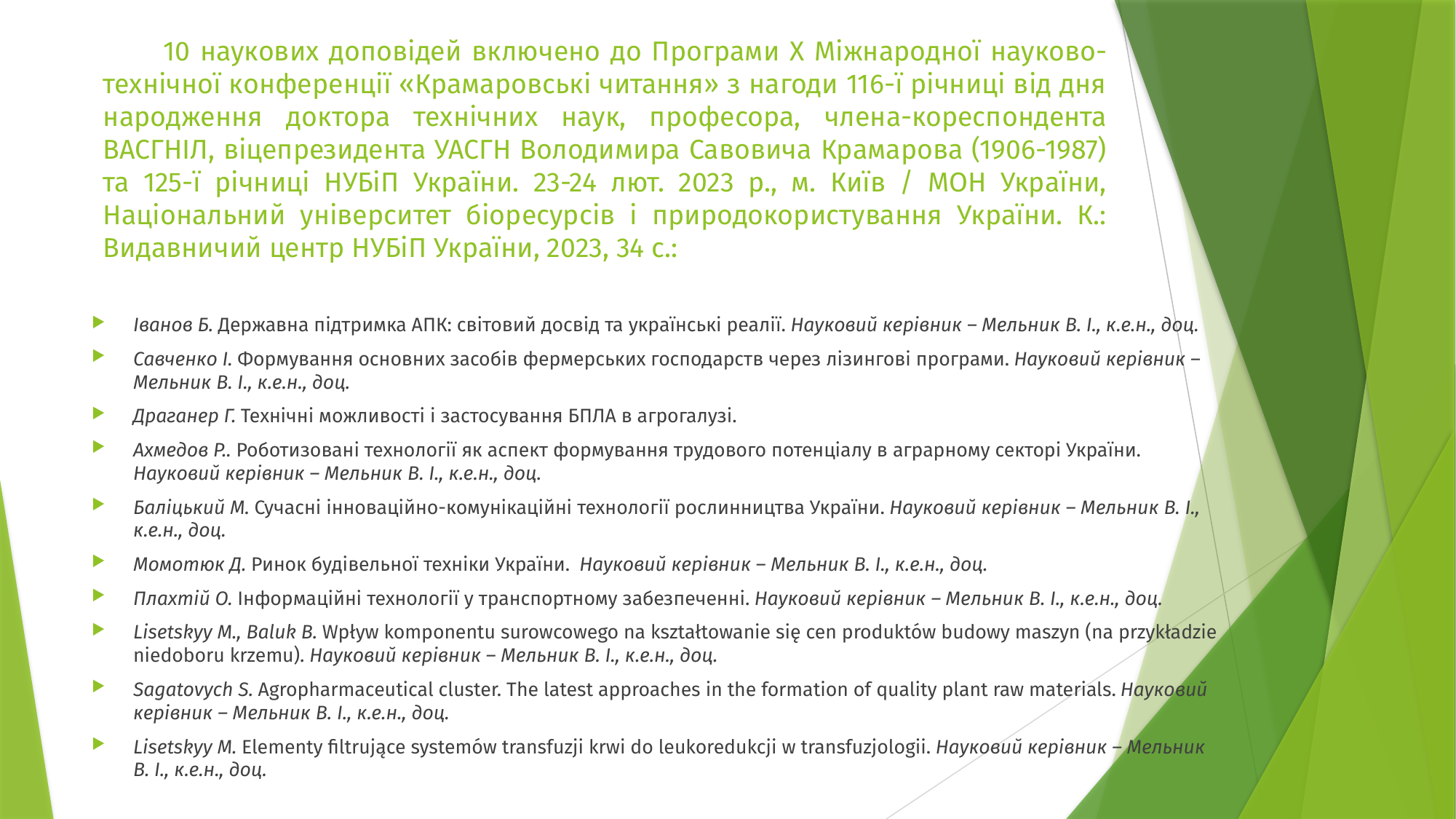

# 10 наукових доповідей включено до Програми Х Міжнародної науково-технічної конференції «Крамаровські читання» з нагоди 116-ї річниці від дня народження доктора технічних наук, професора, члена-кореспондента ВАСГНІЛ, віцепрезидента УАСГН Володимира Савовича Крамарова (1906-1987) та 125-ї річниці НУБіП України. 23-24 лют. 2023 р., м. Київ / МОН України, Національний університет біоресурсів і природокористування України. К.: Видавничий центр НУБіП України, 2023, 34 с.:

Іванов Б. Державна підтримка АПК: світовий досвід та українські реалії. Науковий керівник – Мельник В. І., к.е.н., доц.
Савченко І. Формування основних засобів фермерських господарств через лізингові програми. Науковий керівник – Мельник В. І., к.е.н., доц.
Драганер Г. Технічні можливості і застосування БПЛА в агрогалузі.
Ахмедов Р.. Роботизовані технології як аспект формування трудового потенціалу в аграрному секторі України. Науковий керівник – Мельник В. І., к.е.н., доц.
Баліцький М. Сучасні інноваційно-комунікаційні технології рослинництва України. Науковий керівник – Мельник В. І., к.е.н., доц.
Момотюк Д. Ринок будівельної техніки України.  Науковий керівник – Мельник В. І., к.е.н., доц.
Плахтій О. Інформаційні технології у транспортному забезпеченні. Науковий керівник – Мельник В. І., к.е.н., доц.
Lisetskyy M., Baluk B. Wpływ komponentu surowcowego na kształtowanie się cen produktów budowy maszyn (na przykładzie niedoboru krzemu). Науковий керівник – Мельник В. І., к.е.н., доц.
Sagatovych S. Agropharmaceutical cluster. The latest approaches in the formation of quality plant raw materials. Науковий керівник – Мельник В. І., к.е.н., доц.
Lisetskyy M. Elementy filtrujące systemów transfuzji krwi do leukoredukcji w transfuzjologii. Науковий керівник – Мельник В. І., к.е.н., доц.